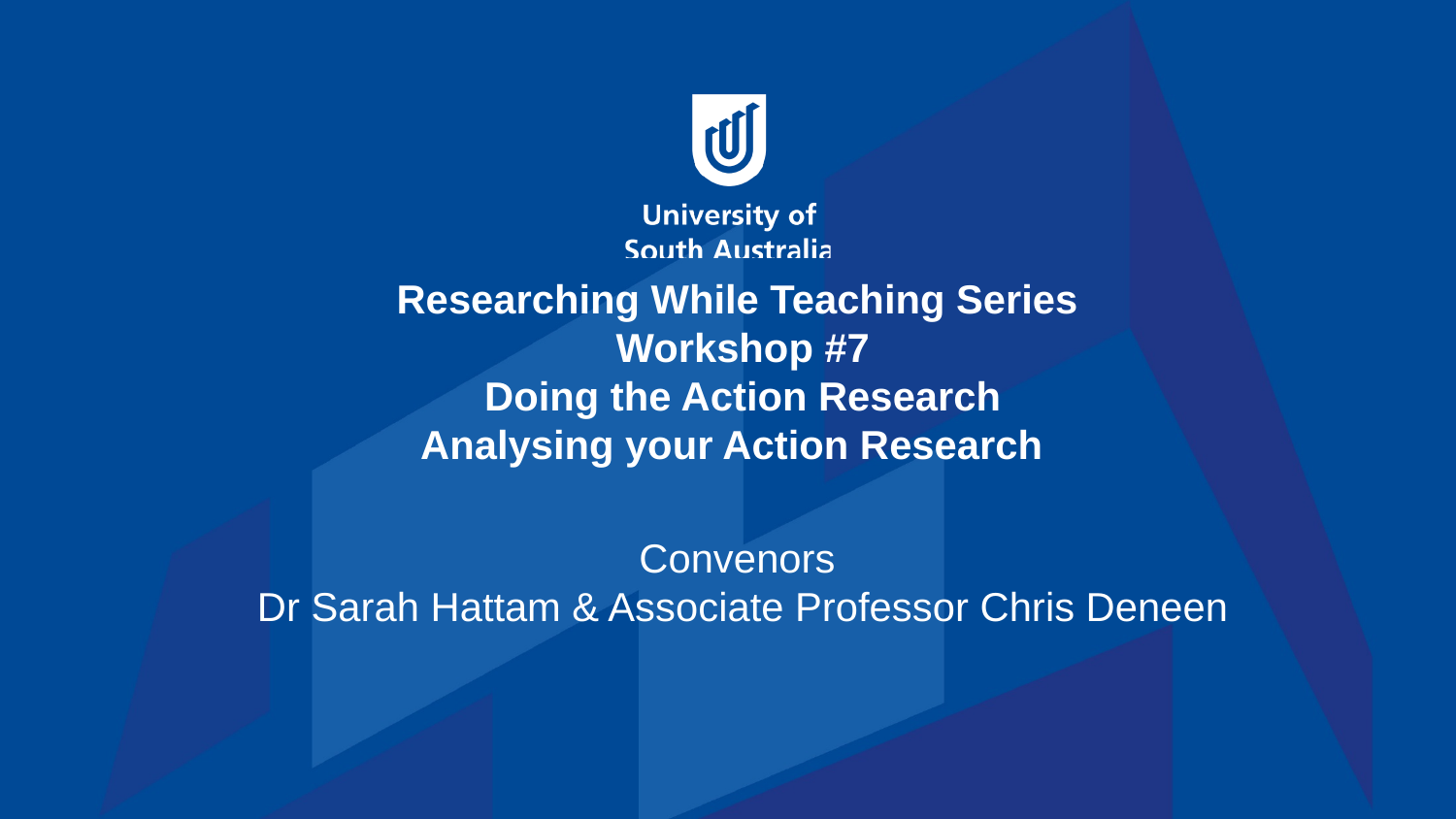

# Researching While Teaching Series Workshop #7 Doing the Action Research Analysing your Action Research
Convenors
Dr Sarah Hattam & Associate Professor Chris Deneen